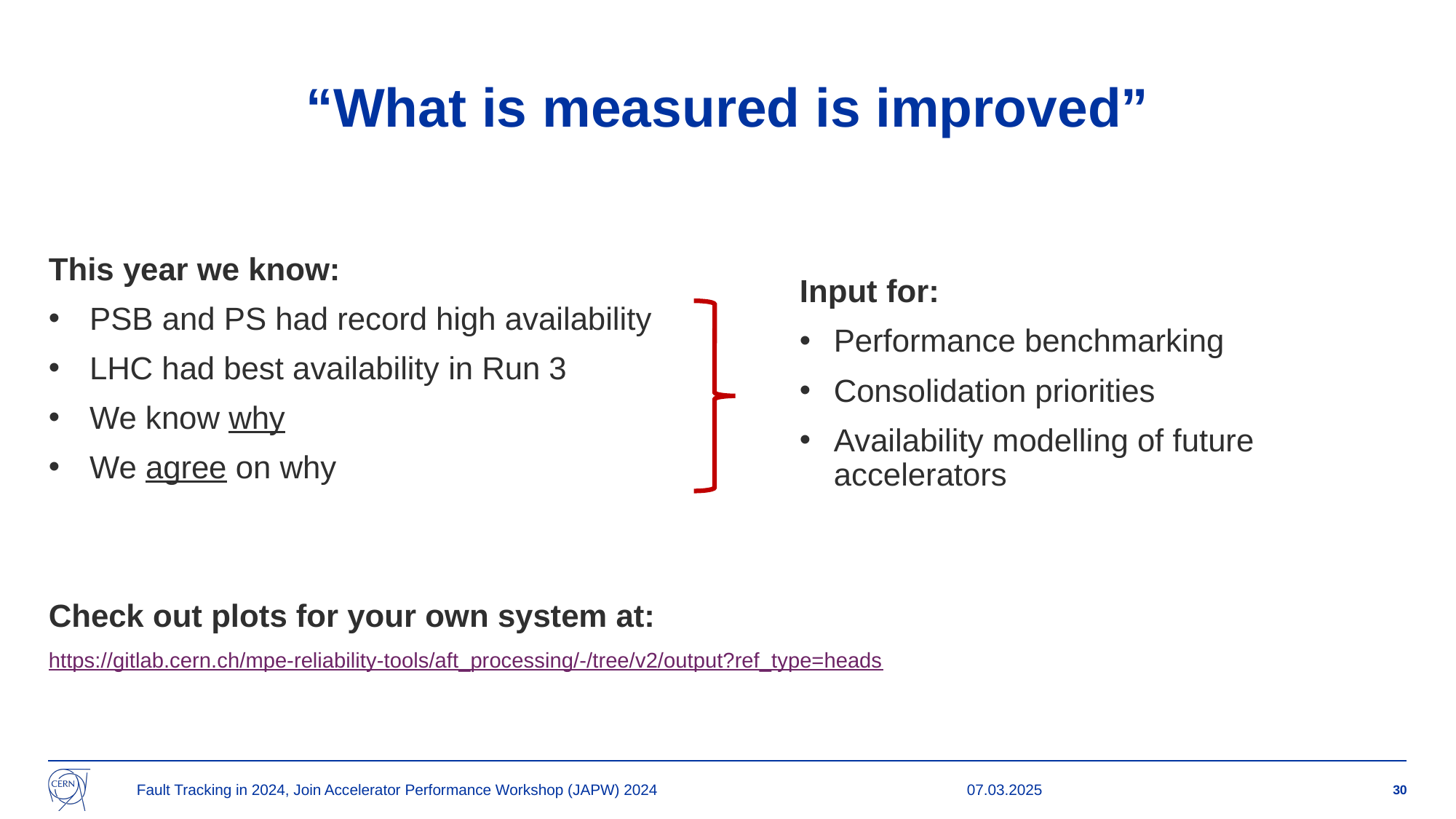

“What is measured is improved”

This year we know:
PSB and PS had record high availability
LHC had best availability in Run 3
We know why
We agree on why

Check out plots for your own system at:
https://gitlab.cern.ch/mpe-reliability-tools/aft_processing/-/tree/v2/output?ref_type=heads

Input for:
Performance benchmarking
Consolidation priorities
Availability modelling of future accelerators

Fault Tracking in 2024, Join Accelerator Performance Workshop (JAPW) 2024
07.03.2025
30